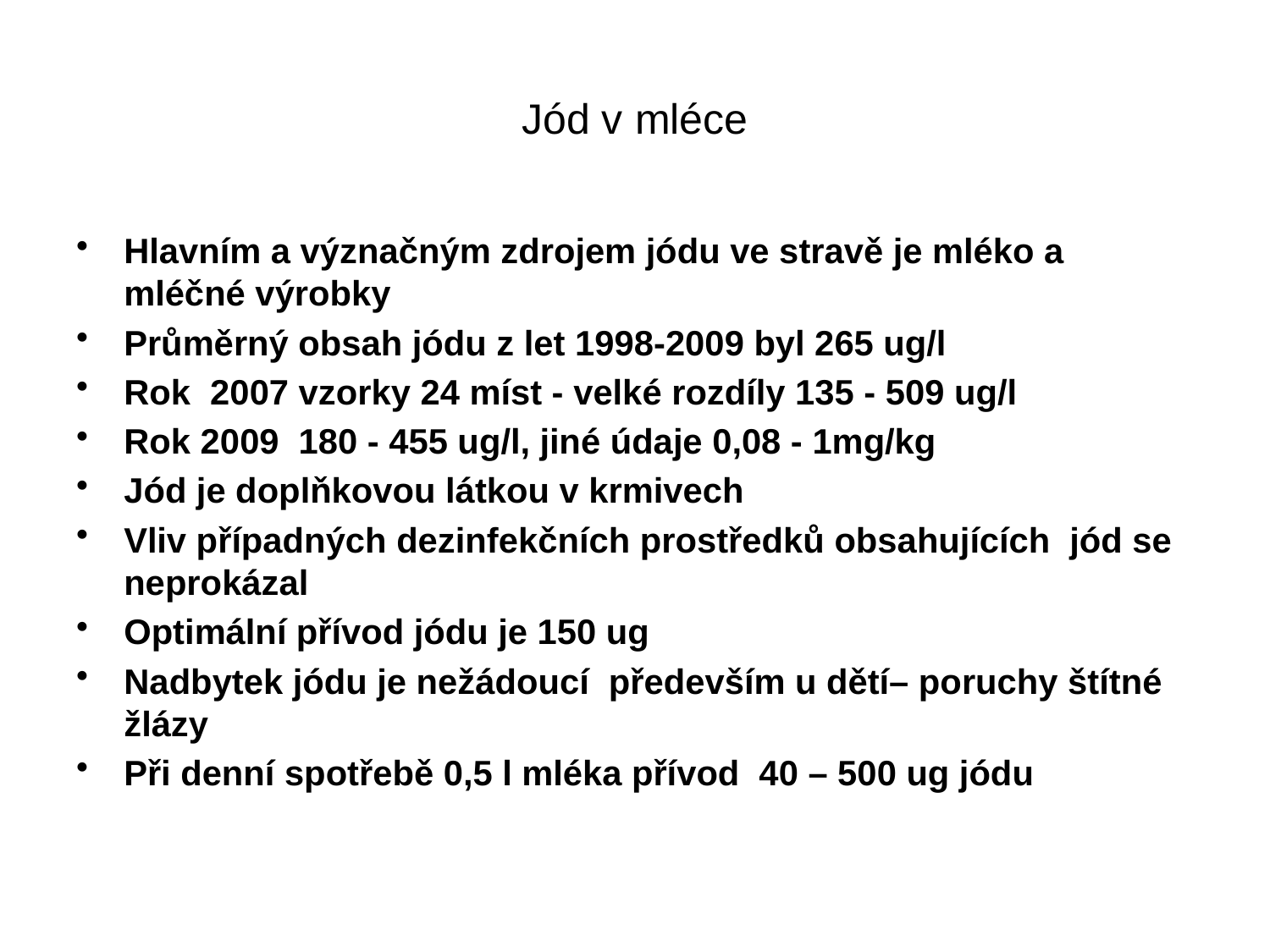

# Jód v mléce
Hlavním a význačným zdrojem jódu ve stravě je mléko a mléčné výrobky
Průměrný obsah jódu z let 1998-2009 byl 265 ug/l
Rok  2007 vzorky 24 míst - velké rozdíly 135 - 509 ug/l
Rok 2009  180 - 455 ug/l, jiné údaje 0,08 - 1mg/kg
Jód je doplňkovou látkou v krmivech
Vliv případných dezinfekčních prostředků obsahujících  jód se neprokázal
Optimální přívod jódu je 150 ug
Nadbytek jódu je nežádoucí  především u dětí– poruchy štítné žlázy
Při denní spotřebě 0,5 l mléka přívod  40 – 500 ug jódu